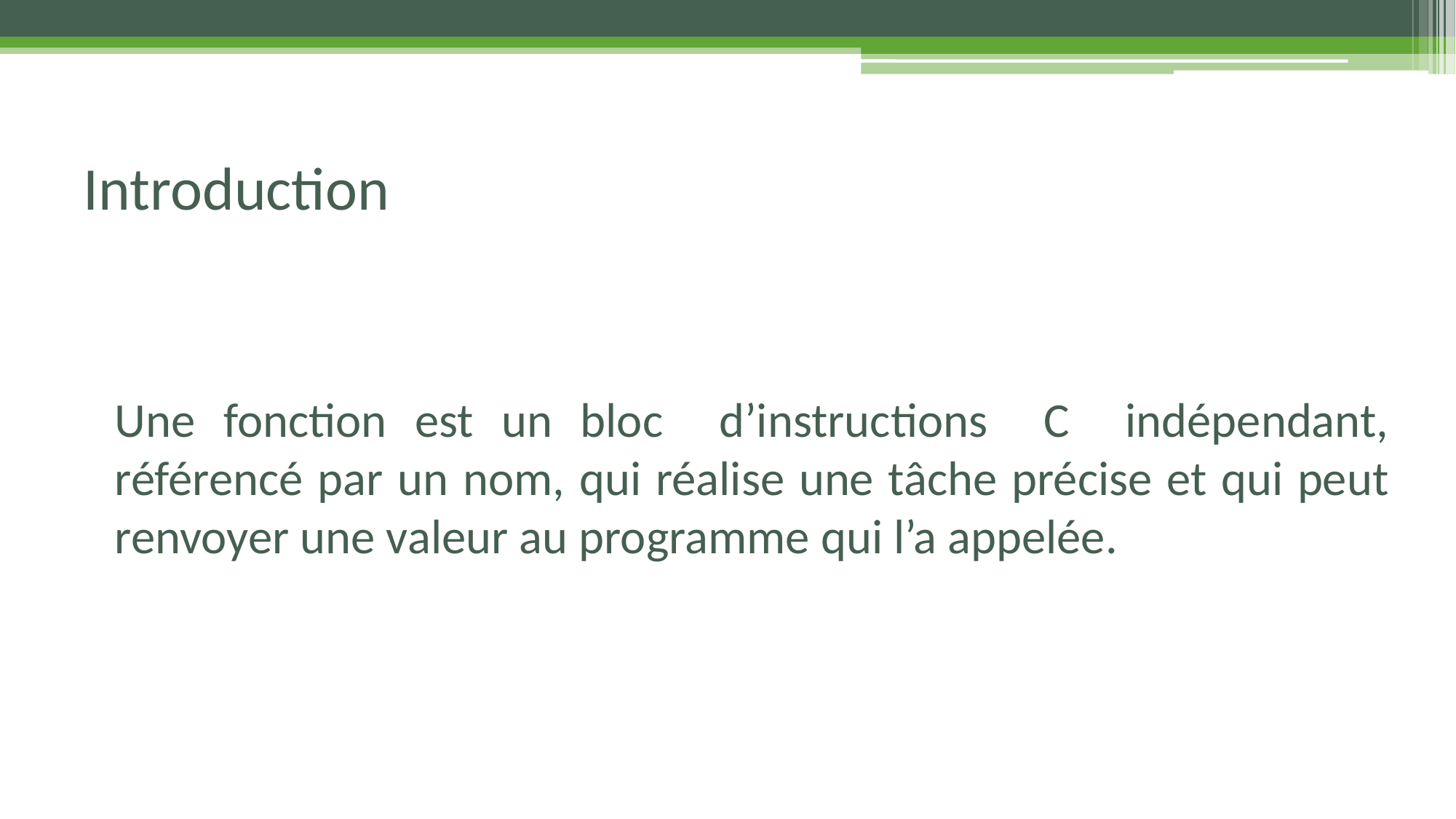

# Introduction

Une fonction est un bloc  d’instructions  C  indépendant, référencé par un nom, qui réalise une tâche précise et qui peut renvoyer une valeur au programme qui l’a appelée.